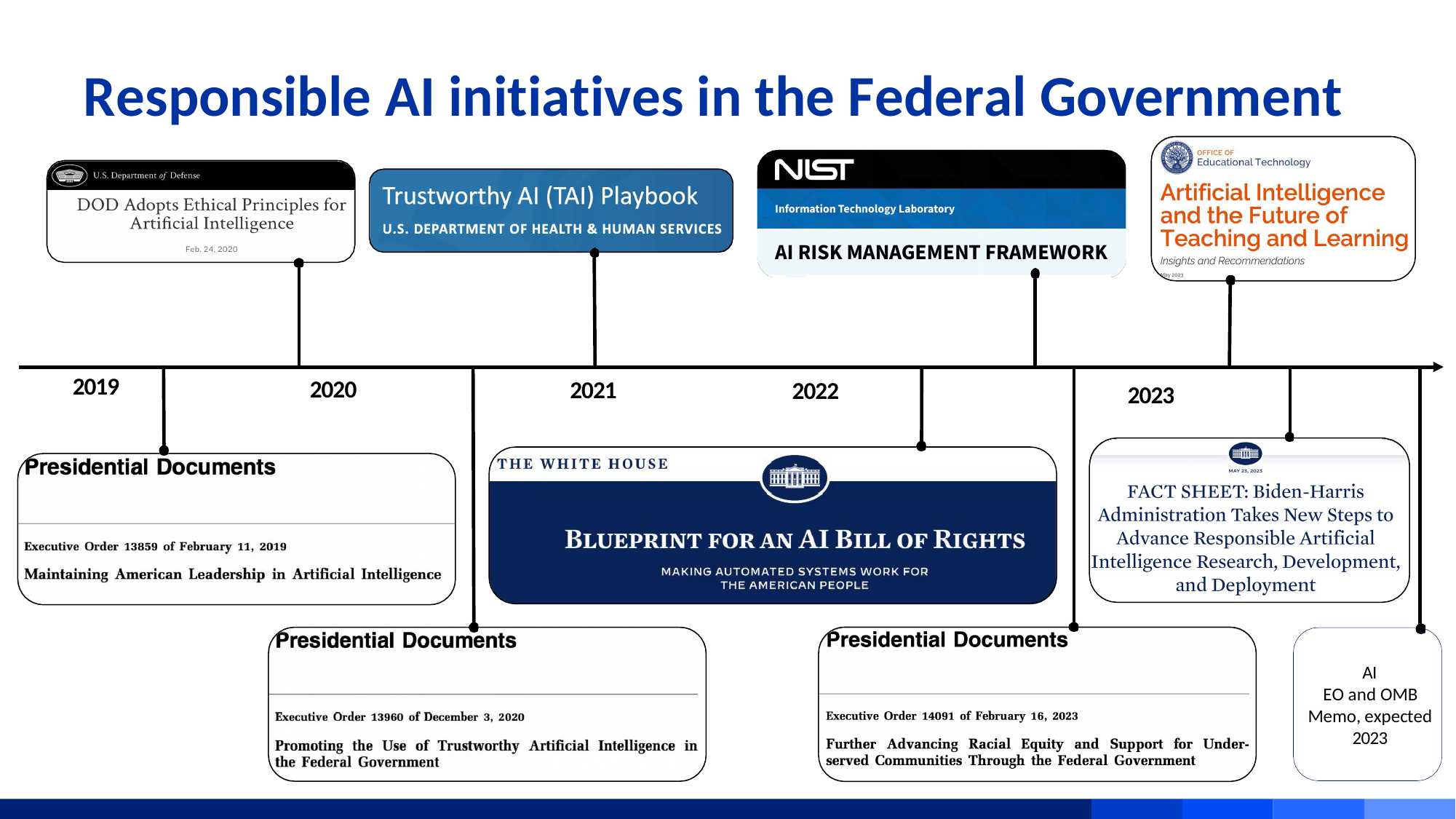

# Responsible AI initiatives in the Federal Government

2019
2020
2021
2022
2023

AI
EO and OMB Memo, expected 2023